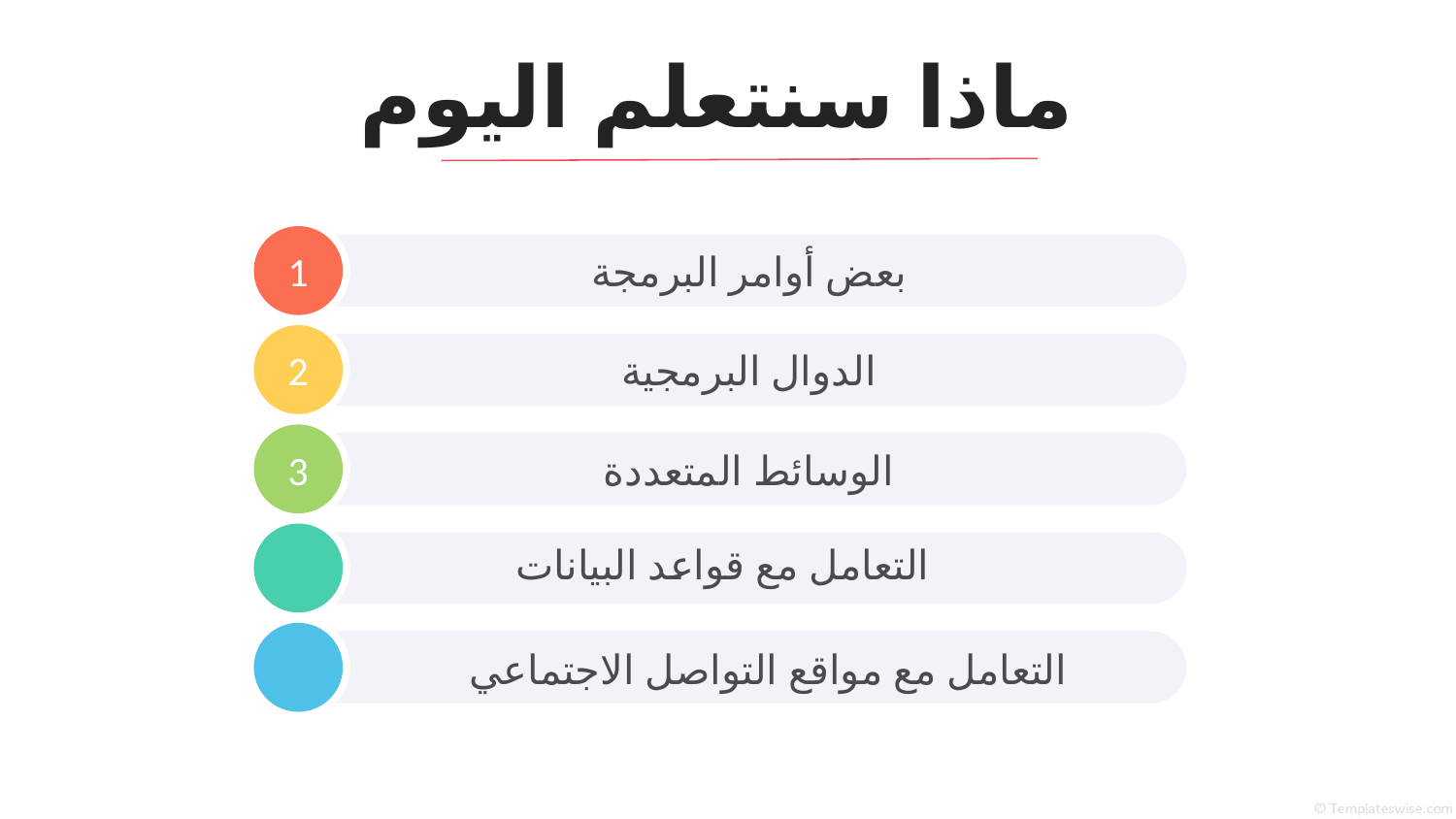

# ماذا سنتعلم اليوم
1
بعض أوامر البرمجة
2
الدوال البرمجية
3
الوسائط المتعددة
التعامل مع قواعد البيانات

التعامل مع مواقع التواصل الاجتماعي